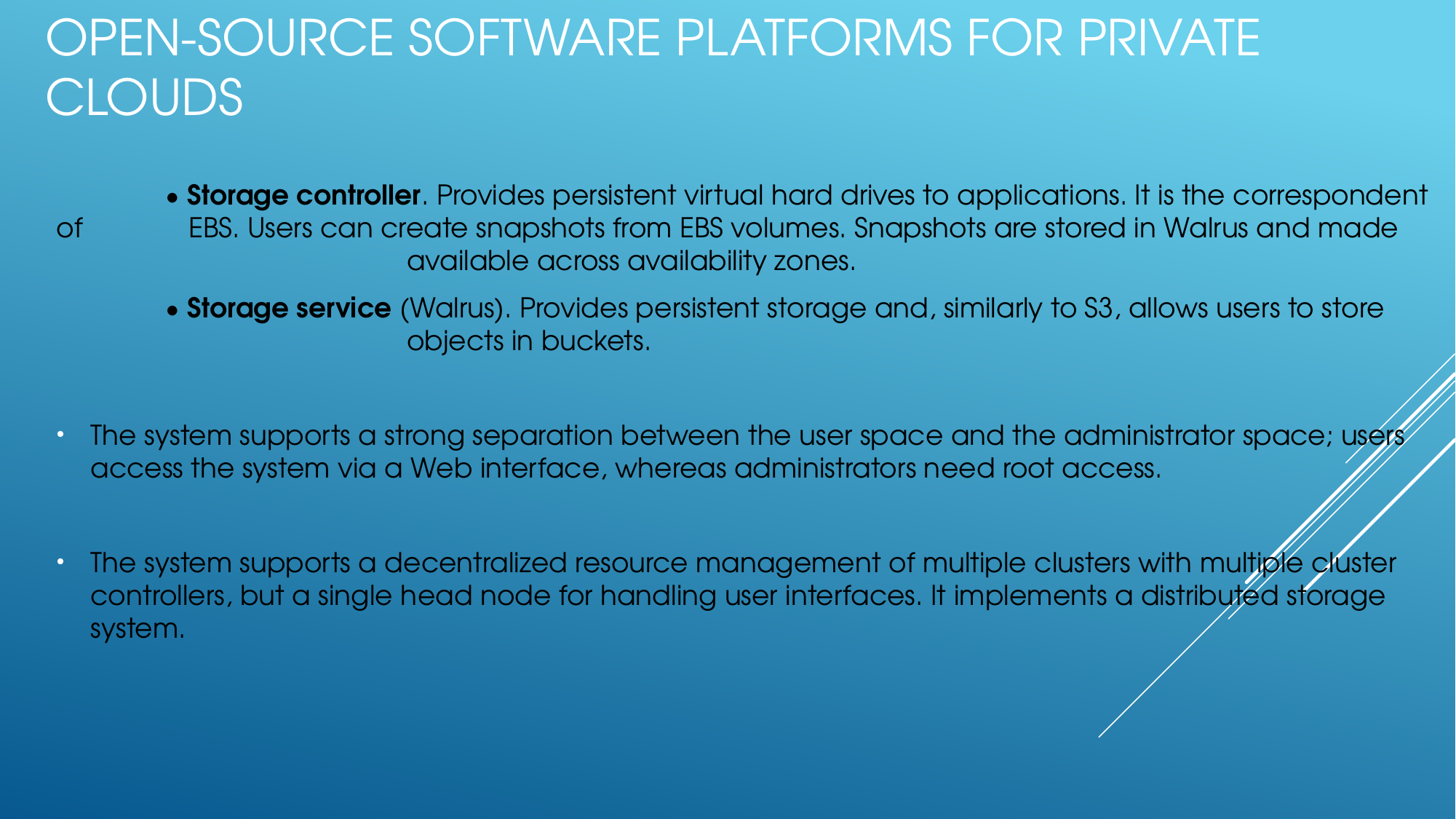

# Open-source software platforms for private clouds

	• Storage controller. Provides persistent virtual hard drives to applications. It is the correspondent of 	   EBS. Users can create snapshots from EBS volumes. Snapshots are stored in Walrus and made 	  	   	   available across availability zones.
	• Storage service (Walrus). Provides persistent storage and, similarly to S3, allows users to store 	     	  	   objects in buckets.

The system supports a strong separation between the user space and the administrator space; users access the system via a Web interface, whereas administrators need root access.

The system supports a decentralized resource management of multiple clusters with multiple cluster controllers, but a single head node for handling user interfaces. It implements a distributed storage system.